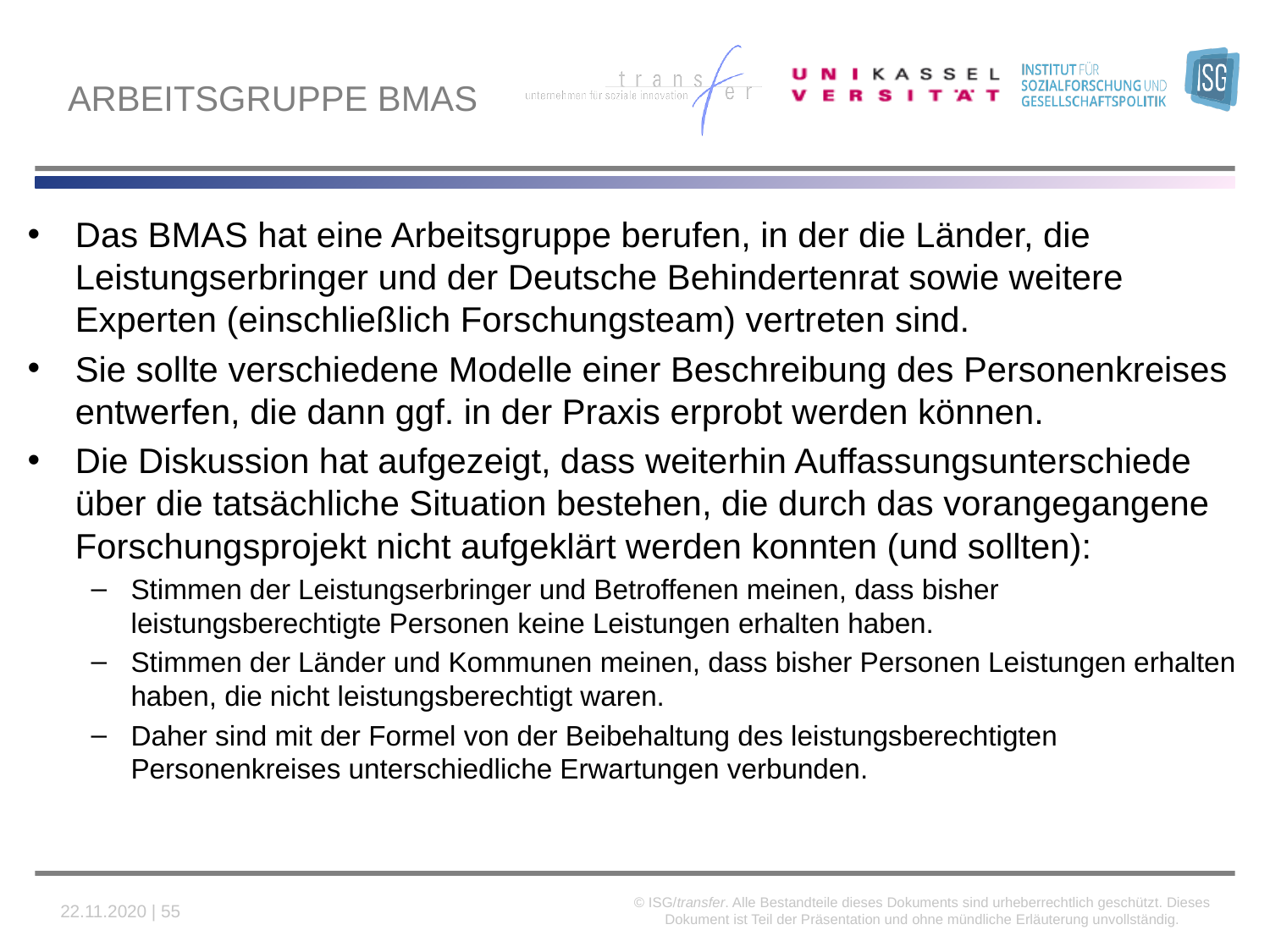

# Arbeitsgruppe BMAS
Das BMAS hat eine Arbeitsgruppe berufen, in der die Länder, die Leistungserbringer und der Deutsche Behindertenrat sowie weitere Experten (einschließlich Forschungsteam) vertreten sind.
Sie sollte verschiedene Modelle einer Beschreibung des Personenkreises entwerfen, die dann ggf. in der Praxis erprobt werden können.
Die Diskussion hat aufgezeigt, dass weiterhin Auffassungsunterschiede über die tatsächliche Situation bestehen, die durch das vorangegangene Forschungsprojekt nicht aufgeklärt werden konnten (und sollten):
Stimmen der Leistungserbringer und Betroffenen meinen, dass bisher leistungsberechtigte Personen keine Leistungen erhalten haben.
Stimmen der Länder und Kommunen meinen, dass bisher Personen Leistungen erhalten haben, die nicht leistungsberechtigt waren.
Daher sind mit der Formel von der Beibehaltung des leistungsberechtigten Personenkreises unterschiedliche Erwartungen verbunden.
© ISG/transfer. Alle Bestandteile dieses Dokuments sind urheberrechtlich geschützt. Dieses Dokument ist Teil der Präsentation und ohne mündliche Erläuterung unvollständig.

22.11.2020 | 55